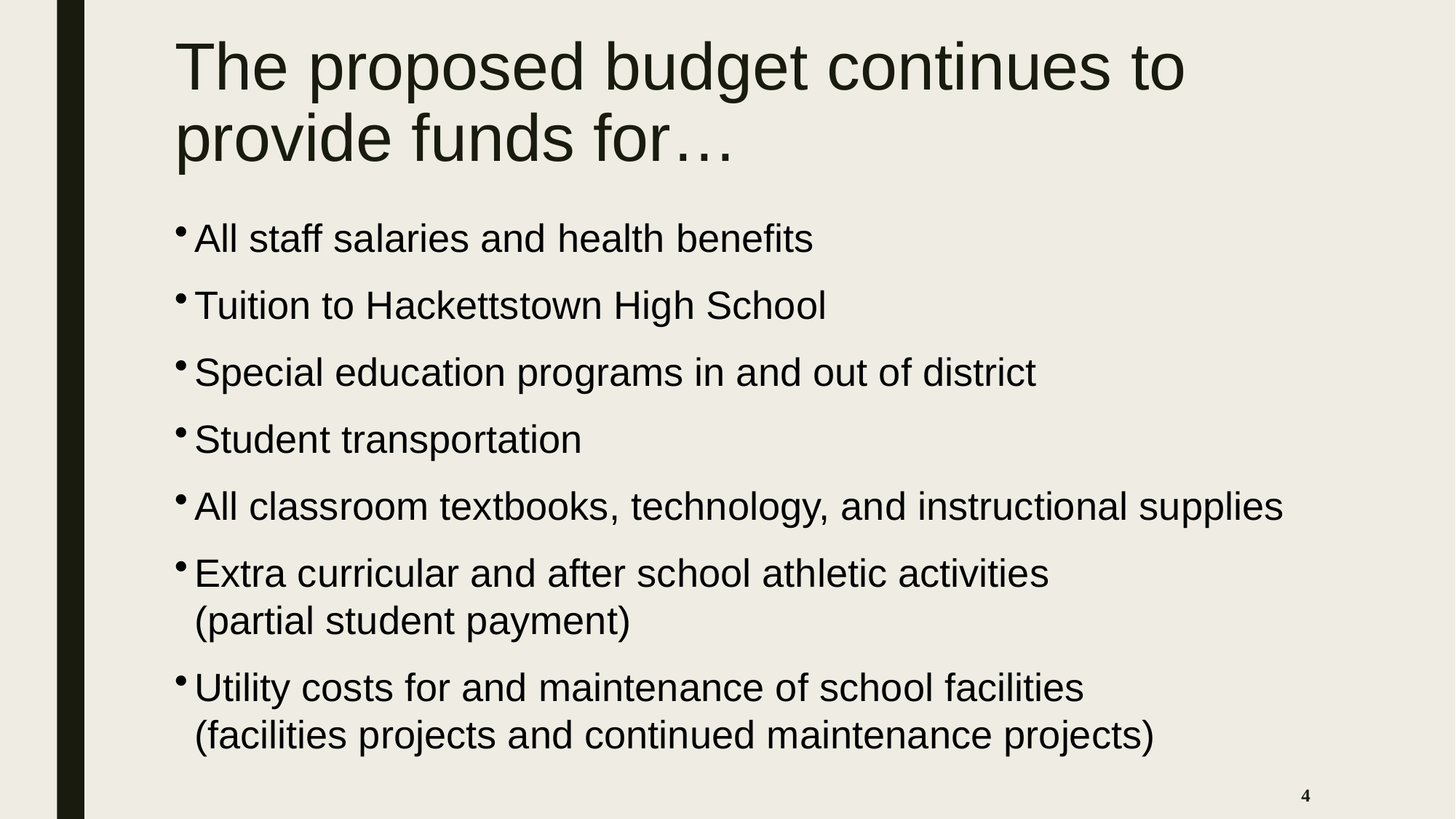

# The proposed budget continues to provide funds for…
All staff salaries and health benefits
Tuition to Hackettstown High School
Special education programs in and out of district
Student transportation
All classroom textbooks, technology, and instructional supplies
Extra curricular and after school athletic activities
(partial student payment)
Utility costs for and maintenance of school facilities
(facilities projects and continued maintenance projects)
4